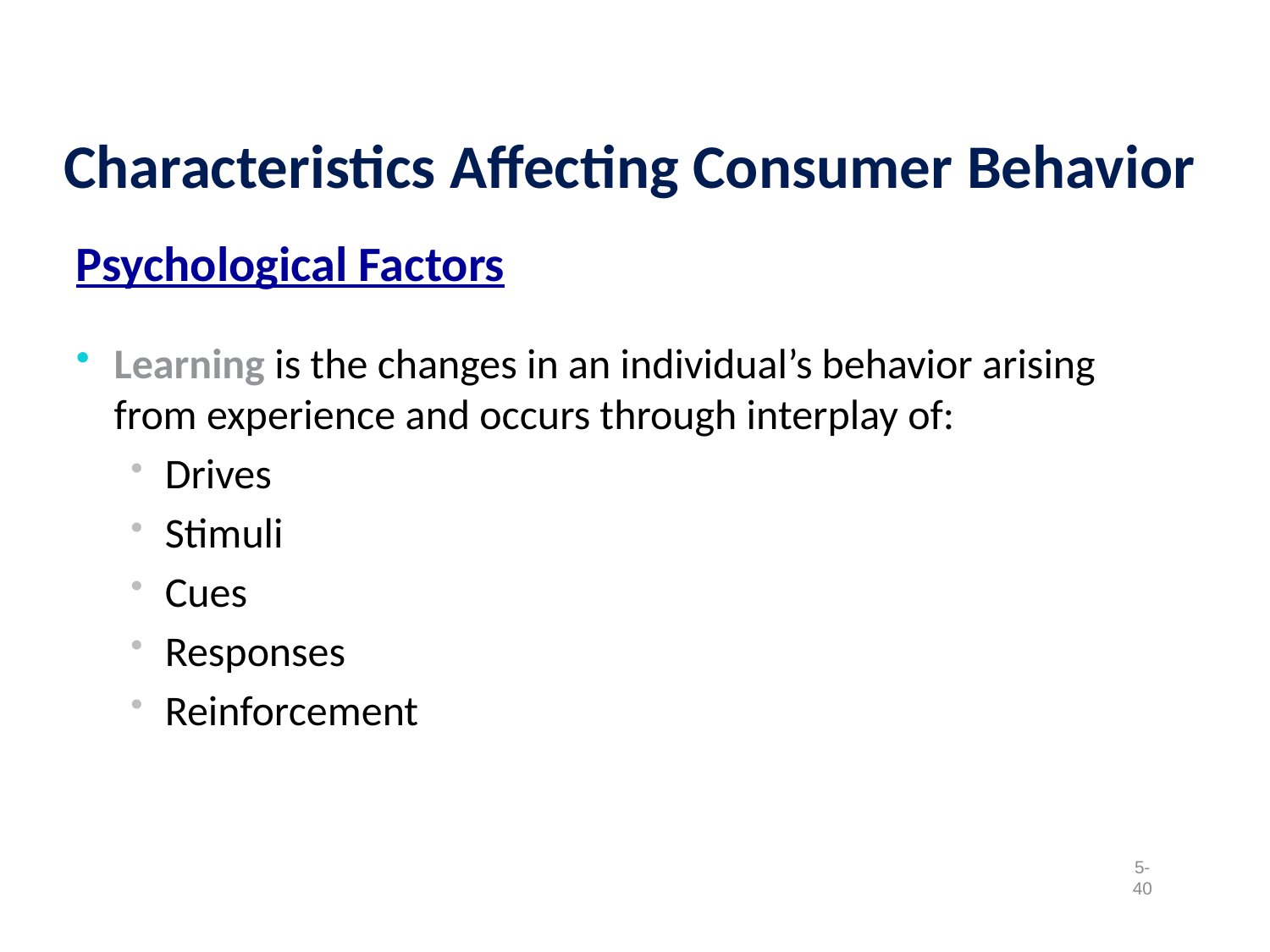

Characteristics Affecting Consumer Behavior
Psychological Factors

Learning is the changes in an individual’s behavior arising from experience and occurs through interplay of:
Drives
Stimuli
Cues
Responses
Reinforcement
5-40